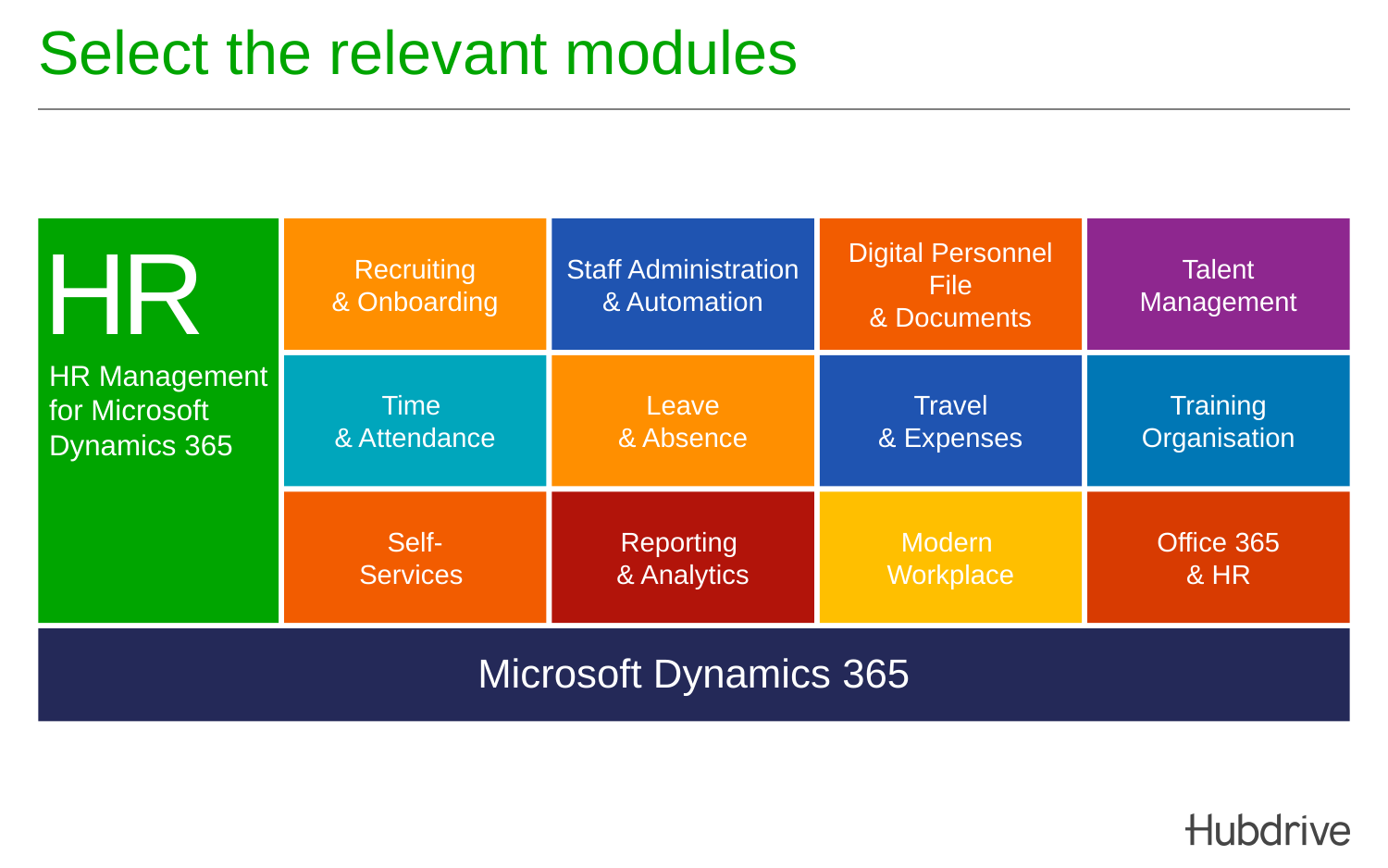

# Select the relevant modules
HR
HR Management
for Microsoft
Dynamics 365

Recruiting
& Onboarding
Staff Administration
& Automation
Digital Personnel File
& Documents
Talent
Management

Time
& Attendance
Leave
& Absence
Travel
& Expenses
Training Organisation
Self-
Services
Reporting
& Analytics
Modern
Workplace
Office 365
& HR
Microsoft Dynamics 365